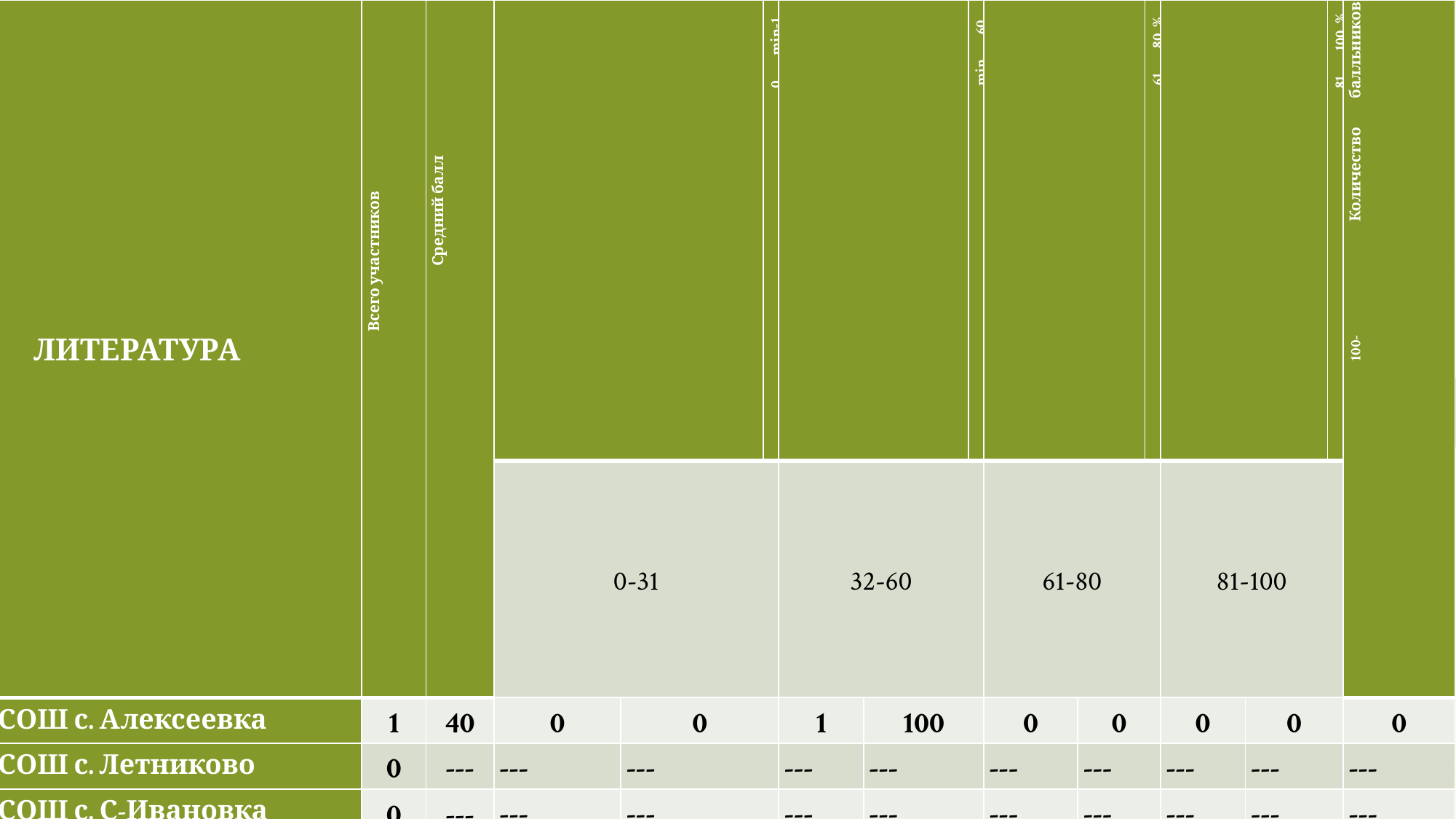

| ЛИТЕРАТУРА | Всего участников | Средний балл | Границы уровня в тестовых баллах |  | Доля участников ЕГЭ, получивших баллы от 0 до min-1, % | Границы уровня в тестовых баллах |  | Доля участников ЕГЭ, получивших баллы от min до 60, % | Границы уровня в тестовых баллах |  | Доля участников ЕГЭ, получивших баллы от 61 до 80, % | Границы уровня в тестовых баллах |  | Доля участников ЕГЭ, получивших баллы от 81 до 100, % | Количество 100-балльников |
| --- | --- | --- | --- | --- | --- | --- | --- | --- | --- | --- | --- | --- | --- | --- | --- |
|  |  |  | 0-31 |  |  | 32-60 |  |  | 61-80 |  |  | 81-100 |  |  |  |
| ГБОУ СОШ с. Алексеевка | 1 | 40 | 0 | 0 |  | 1 | 100 |  | 0 | 0 |  | 0 | 0 |  | 0 |
| ГБОУ СОШ с. Летниково | 0 | --- | --- | --- |  | --- | --- |  | --- | --- |  | --- | --- |  | --- |
| ГБОУ СОШ с. С-Ивановка | 0 | --- | --- | --- |  | --- | --- |  | --- | --- |  | --- | --- |  | --- |
| ГБОУ СОШ № 1 с. Борское | 0 | 0 | 0 | 0 |  | 0 | 0 |  | 0 | 0 |  | 0 | 0 |  | 0 |
| ГБОУ СОШ № 2 с. Борское | 3 | 57,6 | 0 | 0 |  | 1 | 33,3 |  | 0 | 0 |  | 0 | 0 |  | 1 |
| ГБОУ СОШ пос. Н.Кутулук | 0 | --- | --- | --- |  | --- | --- |  | --- | --- |  | --- | --- |  | --- |
| ГБОУ СОШ № 1 г. Нефтегорска | 0 | --- | --- | --- |  | --- | --- |  | --- | --- |  | --- | --- |  | --- |
| ГБОУ СОШ № 2 г. Нефтегорска | 0 | --- | --- | --- |  | --- | --- |  | --- | --- |  | --- | --- |  | --- |
| ГБОУ СОШ № 3 г. Нефтегорска | 4 | 53,7 | 0 | 0 |  | 3 | 75 |  | 1 | 25 |  | 0 | 0 |  | 0 |
| ГБОУ СОШ с. Богдановка | 0 | --- | --- | --- |  | --- | --- |  | --- | --- |  | --- | --- |  | --- |
| ГБОУ СОШ с. Зуевка | 2 | 48 | 1 | 50 |  | 2 | 100 |  | 0 | 0 |  | 0 | 0 |  | 0 |
| ГБОУ СОШ с. Утевка | 1 | 82 | 0 | 0 |  | 0 | 0 |  | 0 | 0 |  | 1 | 100 |  | 0 |
| Юго-Восточное управление | 11 | 55,1 | 0 | 0 |  | 3 | 37,5 |  | 2 | 25 |  | 3 | 37,5 |  | 0 |
#